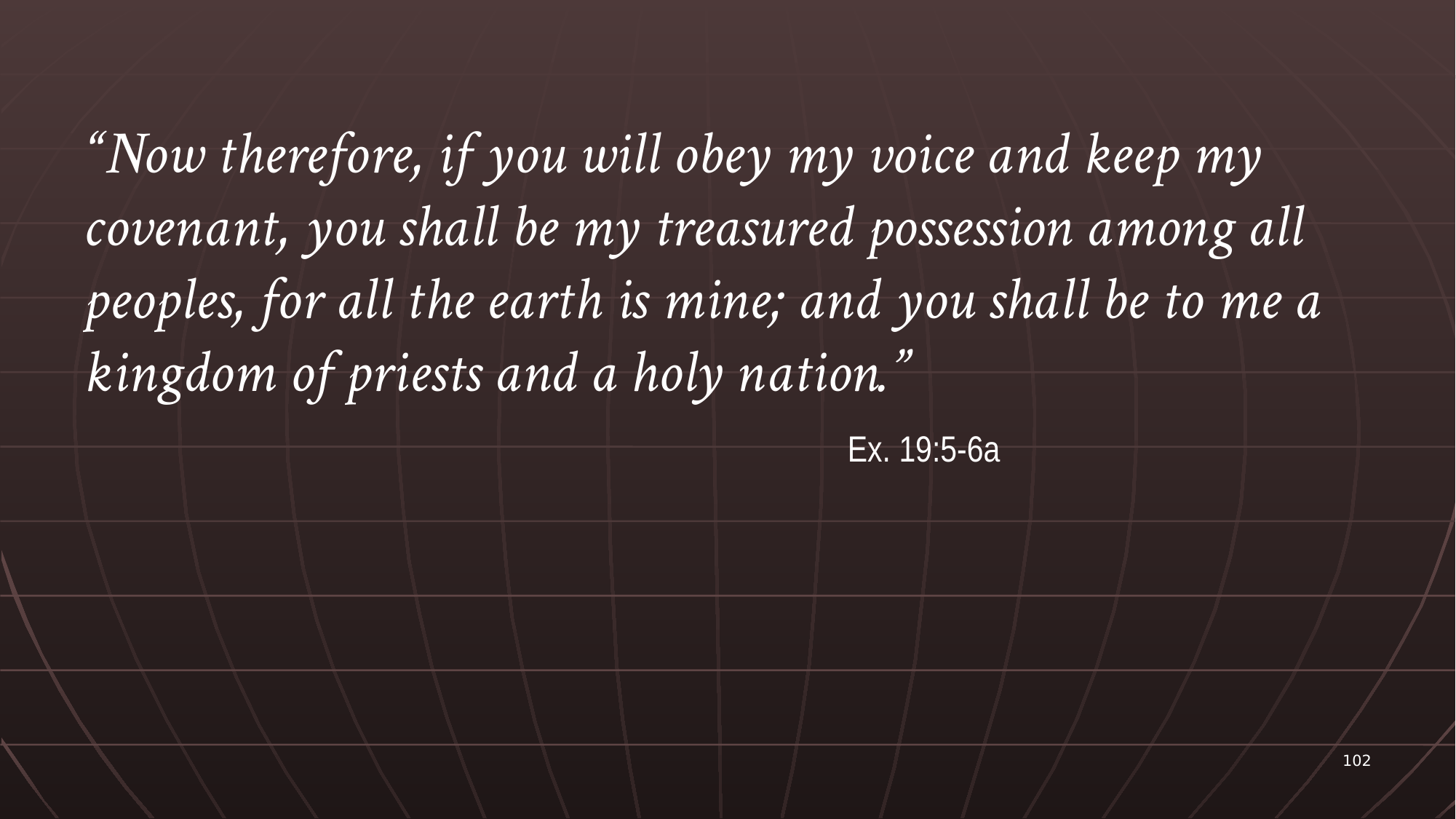

“Now therefore, if you will obey my voice and keep my covenant, you shall be my treasured possession among all peoples, for all the earth is mine; and you shall be to me a kingdom of priests and a holy nation.”
							Ex. 19:5-6a
102